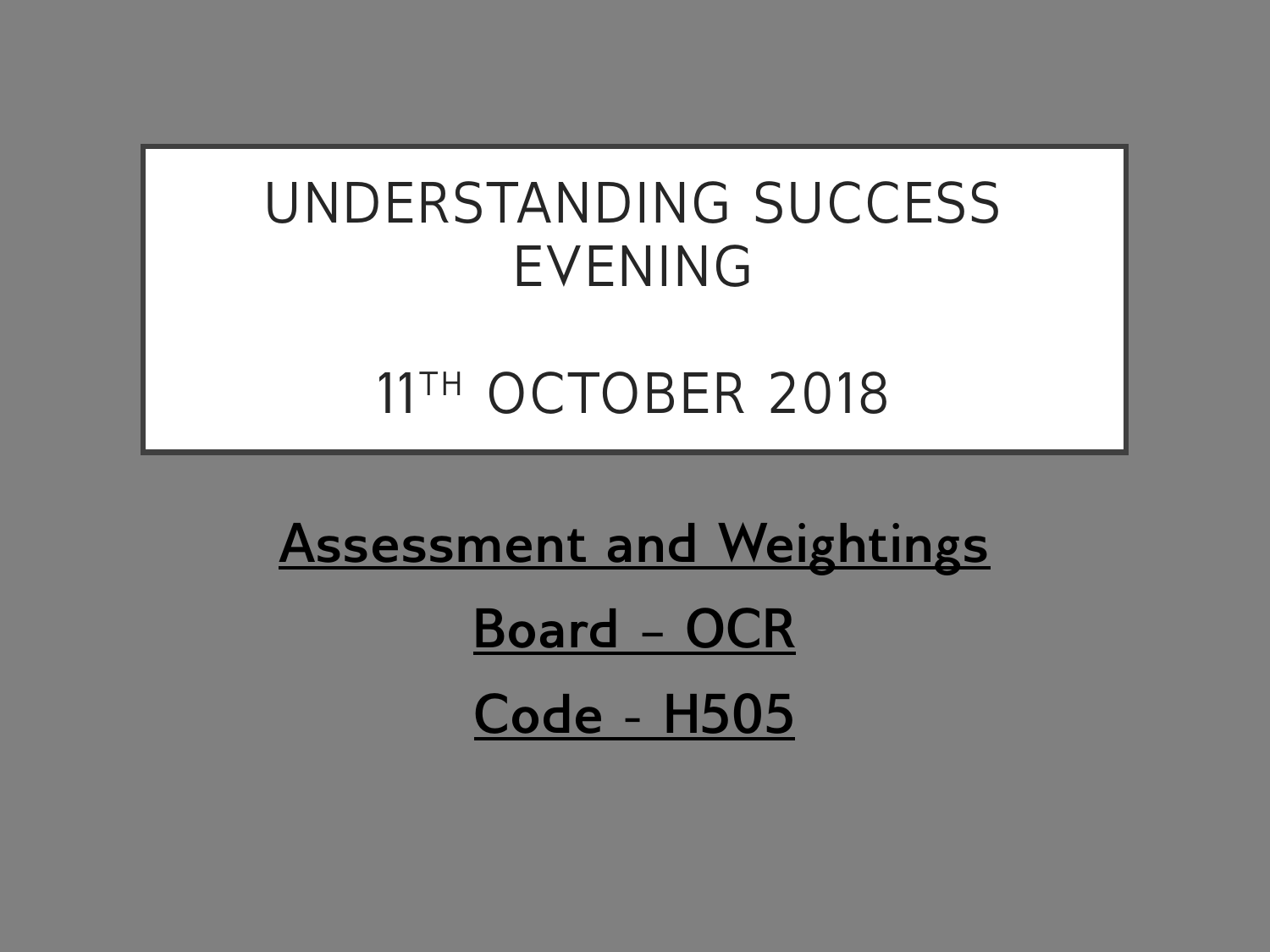

# Understanding success evening 11th October 2018
Assessment and Weightings
Board – OCR
Code - H505